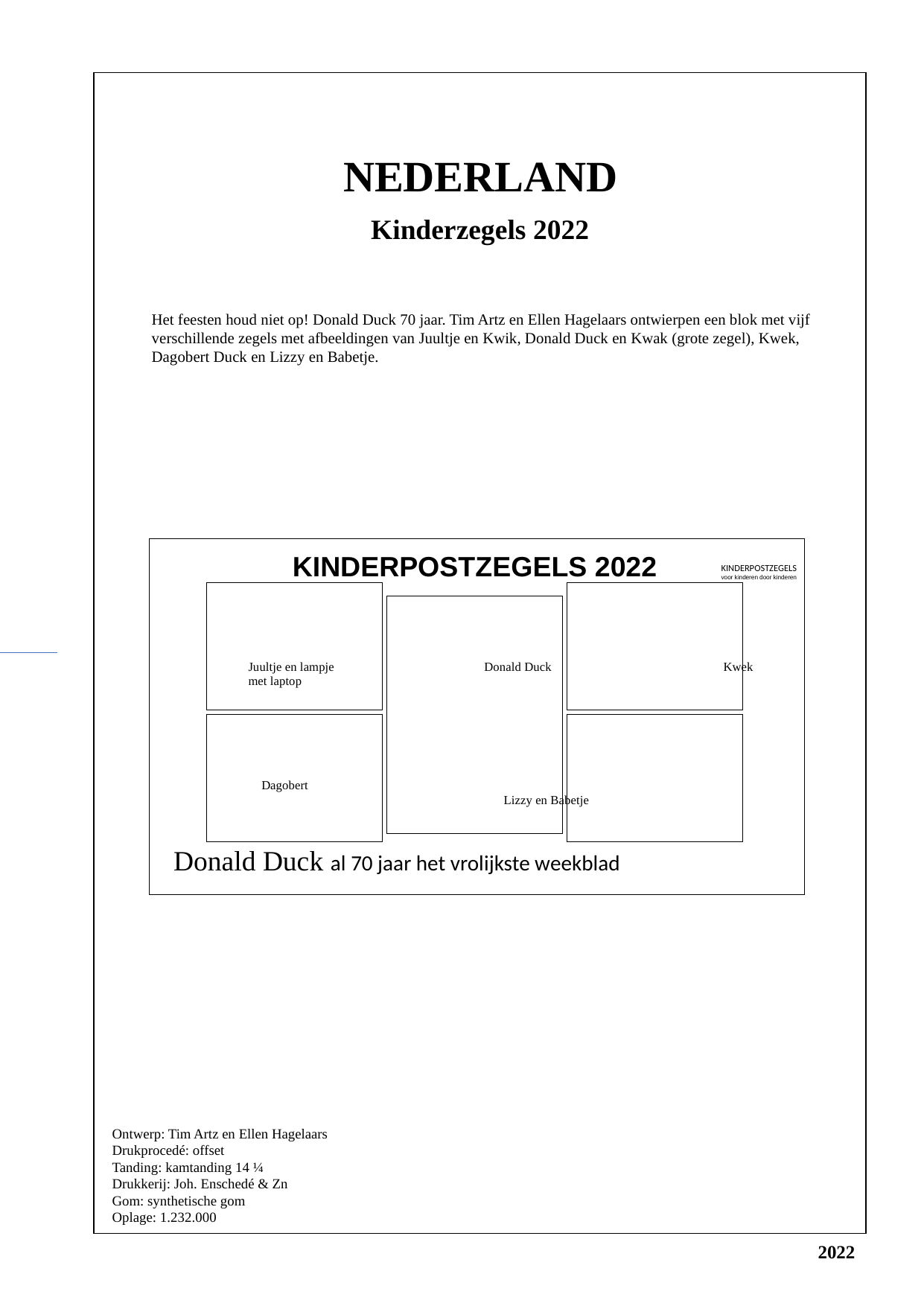

NEDERLAND
Kinderzegels 2022
Het feesten houd niet op! Donald Duck 70 jaar. Tim Artz en Ellen Hagelaars ontwierpen een blok met vijf verschillende zegels met afbeeldingen van Juultje en Kwik, Donald Duck en Kwak (grote zegel), Kwek, Dagobert Duck en Lizzy en Babetje.

KINDERPOSTZEGELS 2022
KINDERPOSTZEGELS
voor kinderen door kinderen
40
40
40
Juultje en lampje		    Donald Duck		         Kwek met laptop
40
40
Dagobert						      Lizzy en Babetje
Donald Duck al 70 jaar het vrolijkste weekblad
Ontwerp: Tim Artz en Ellen Hagelaars
Drukprocedé: offset
Tanding: kamtanding 14 ¼
Drukkerij: Joh. Enschedé & Zn
Gom: synthetische gom
Oplage: 1.232.000
2022